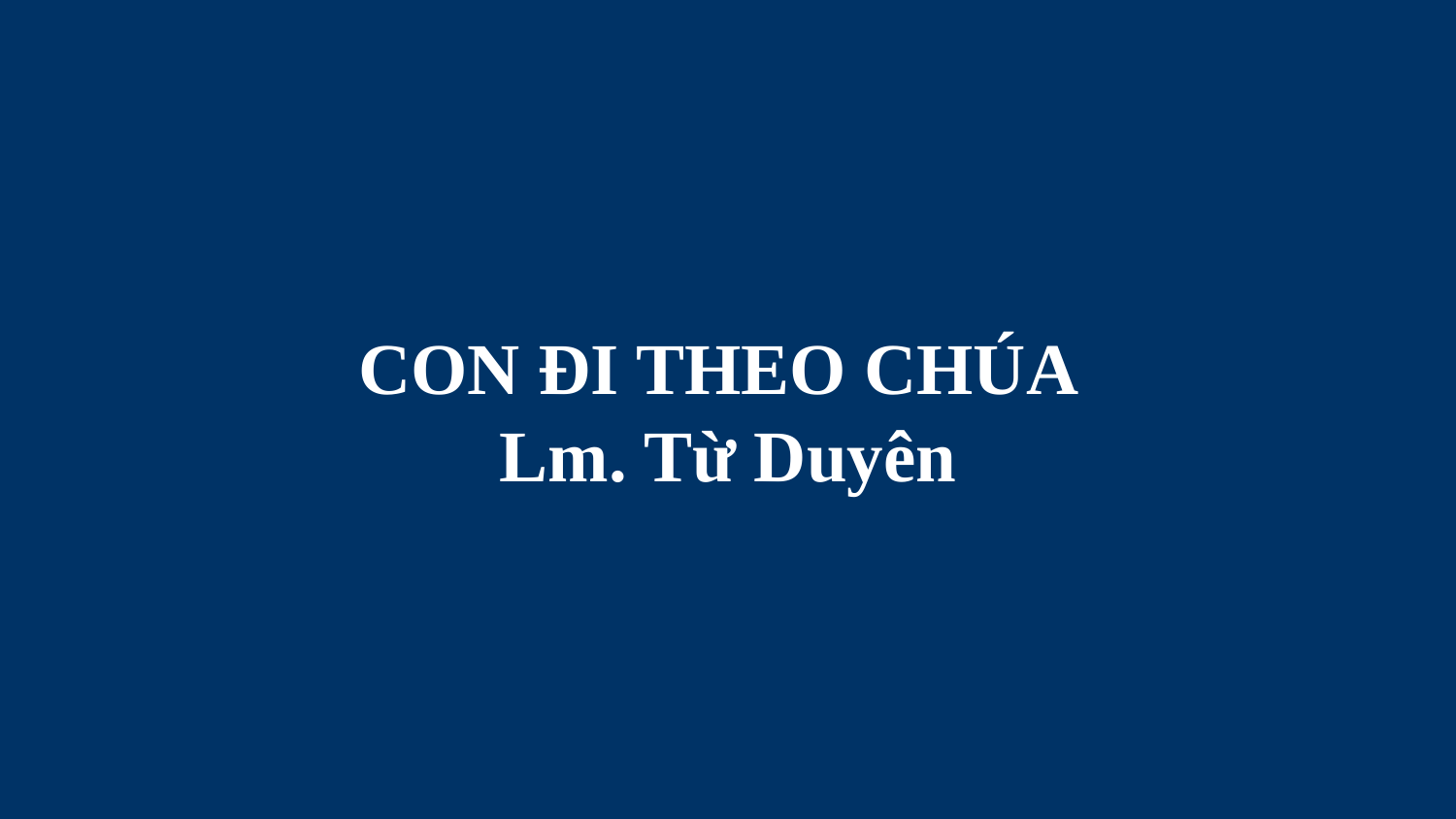

# CON ĐI THEO CHÚA Lm. Từ Duyên